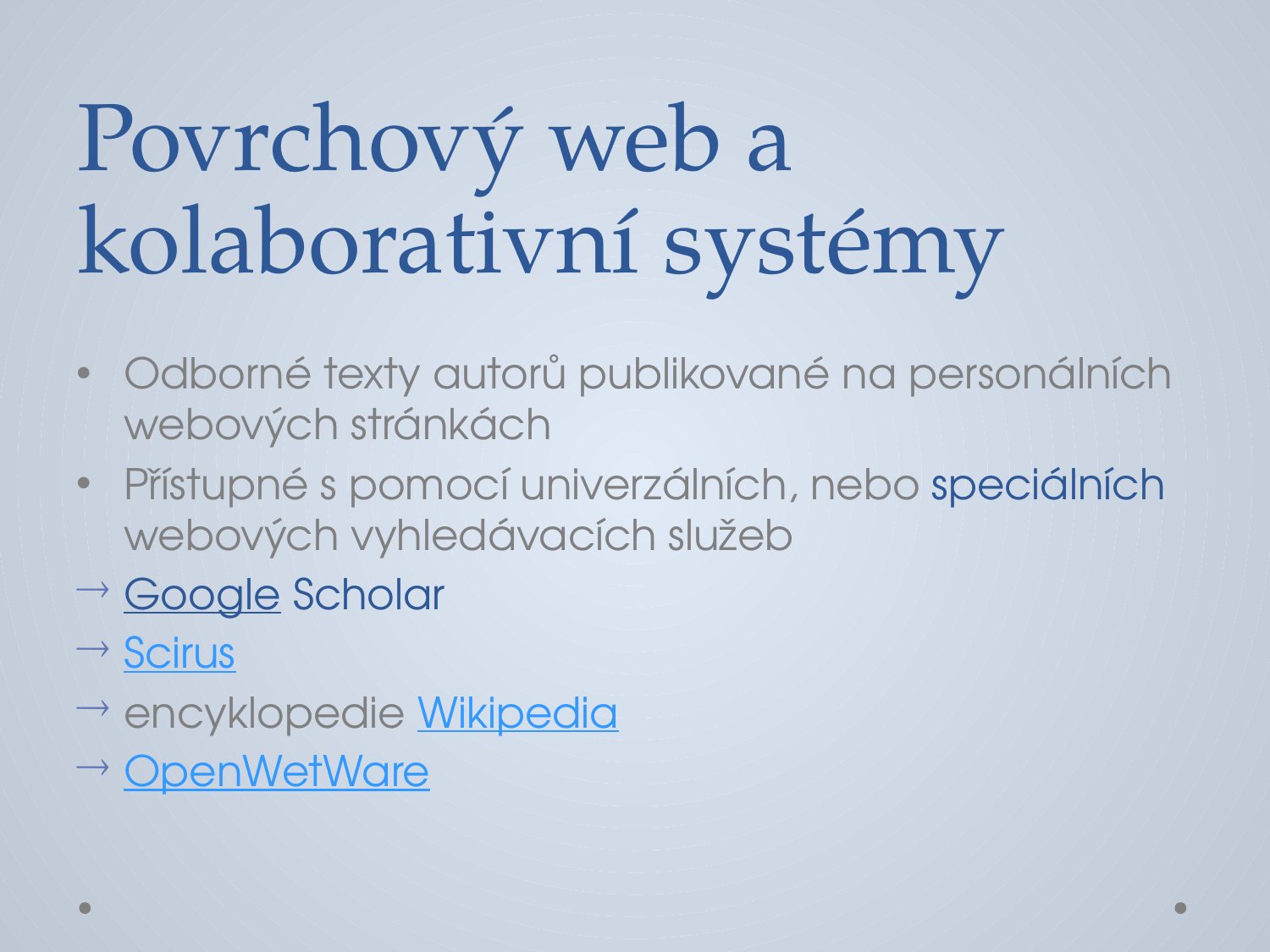

# Povrchový web a kolaborativní systémy

Odborné texty autorů publikované na personálních webových stránkách
Přístupné s pomocí univerzálních, nebo speciálních webových vyhledávacích služeb
Google Scholar
Scirus
encyklopedie Wikipedia
OpenWetWare